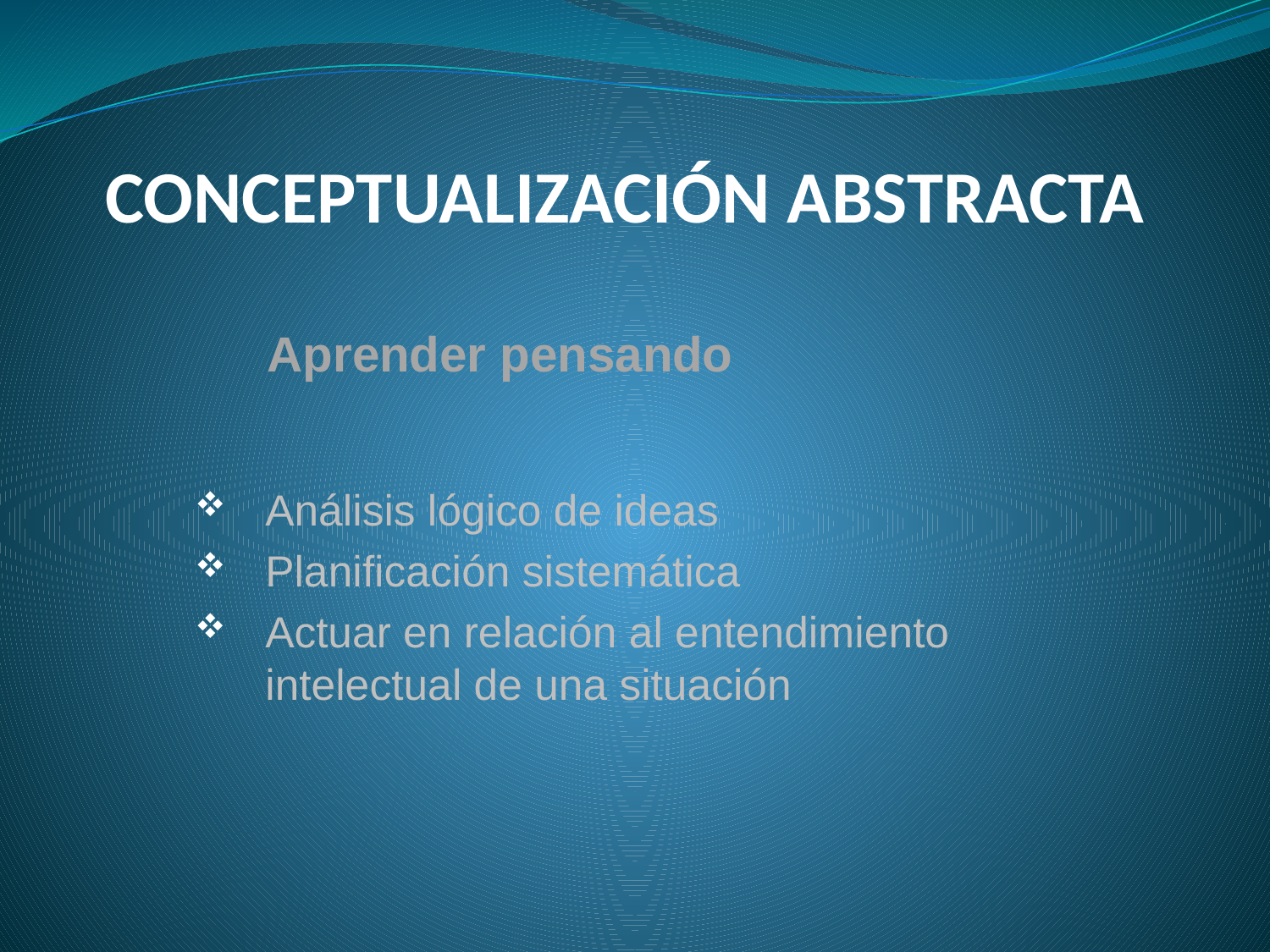

# CONCEPTUALIZACIÓN ABSTRACTA
Aprender pensando
Análisis lógico de ideas
Planificación sistemática
Actuar en relación al entendimiento intelectual de una situación